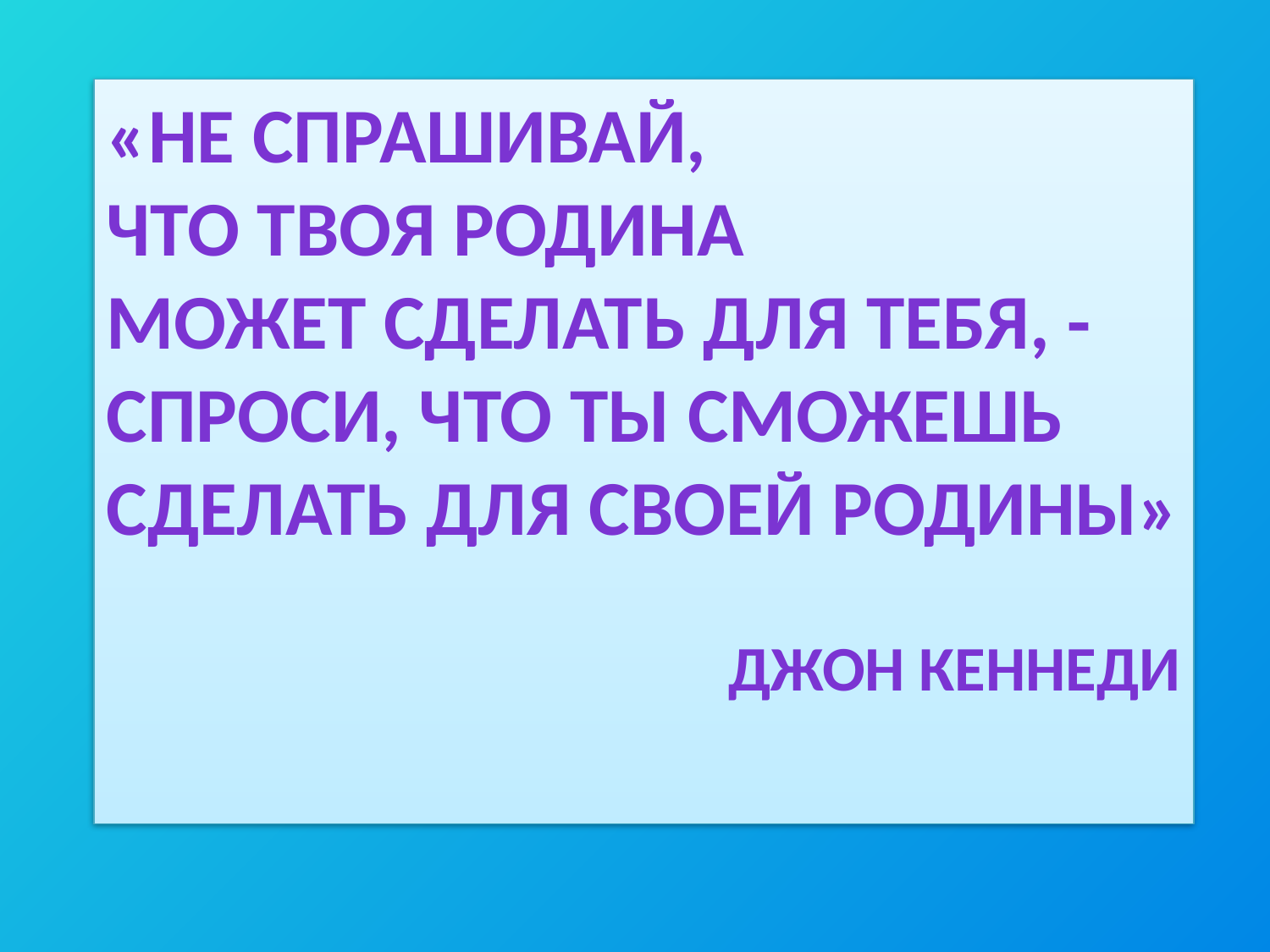

«Не спрашивай,
что твоя Родина
может сделать для тебя, -
спроси, что ты сможешь
сделать для своей Родины»

Джон Кеннеди